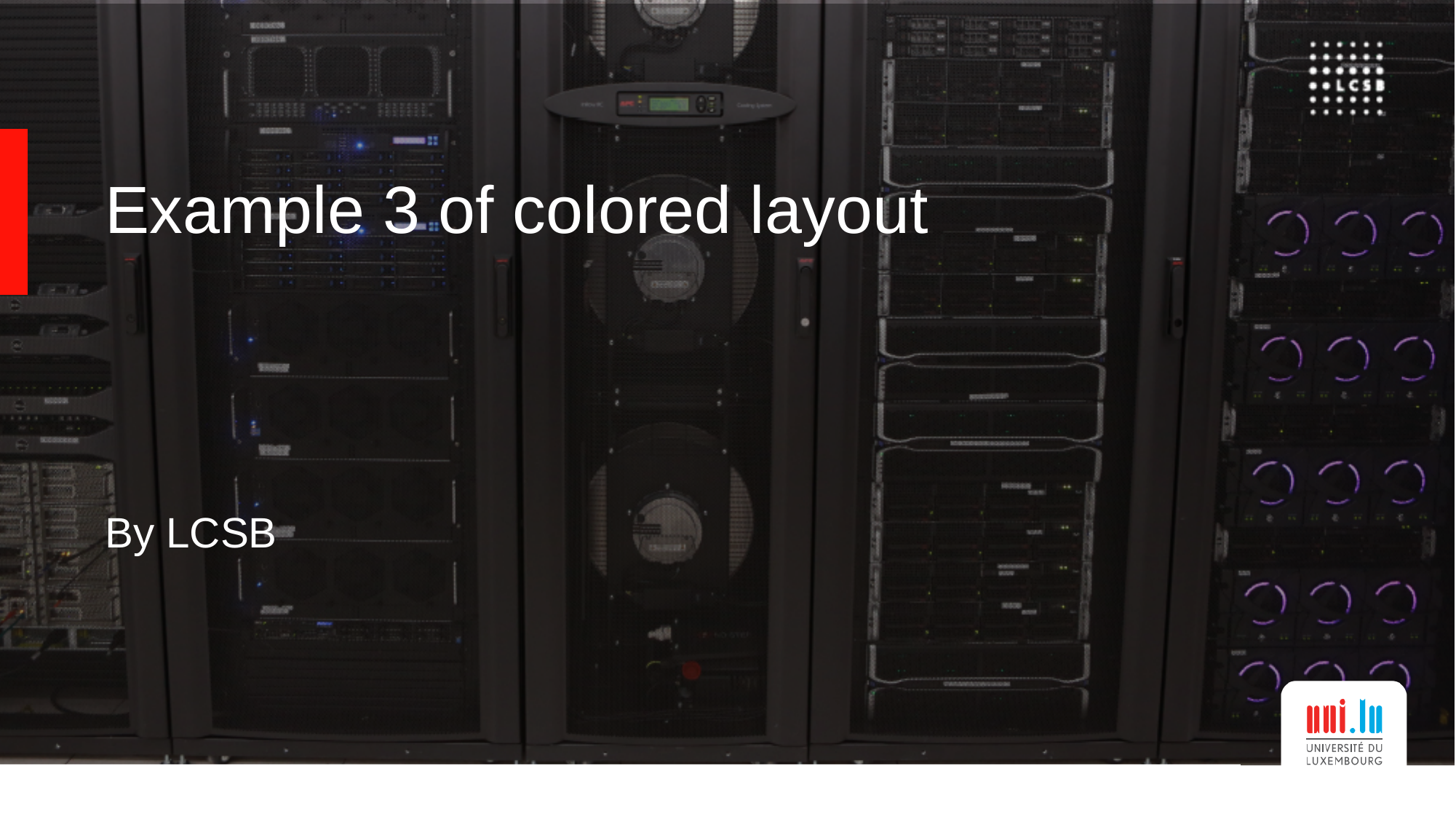

# Example 3 of colored layout
By LCSB